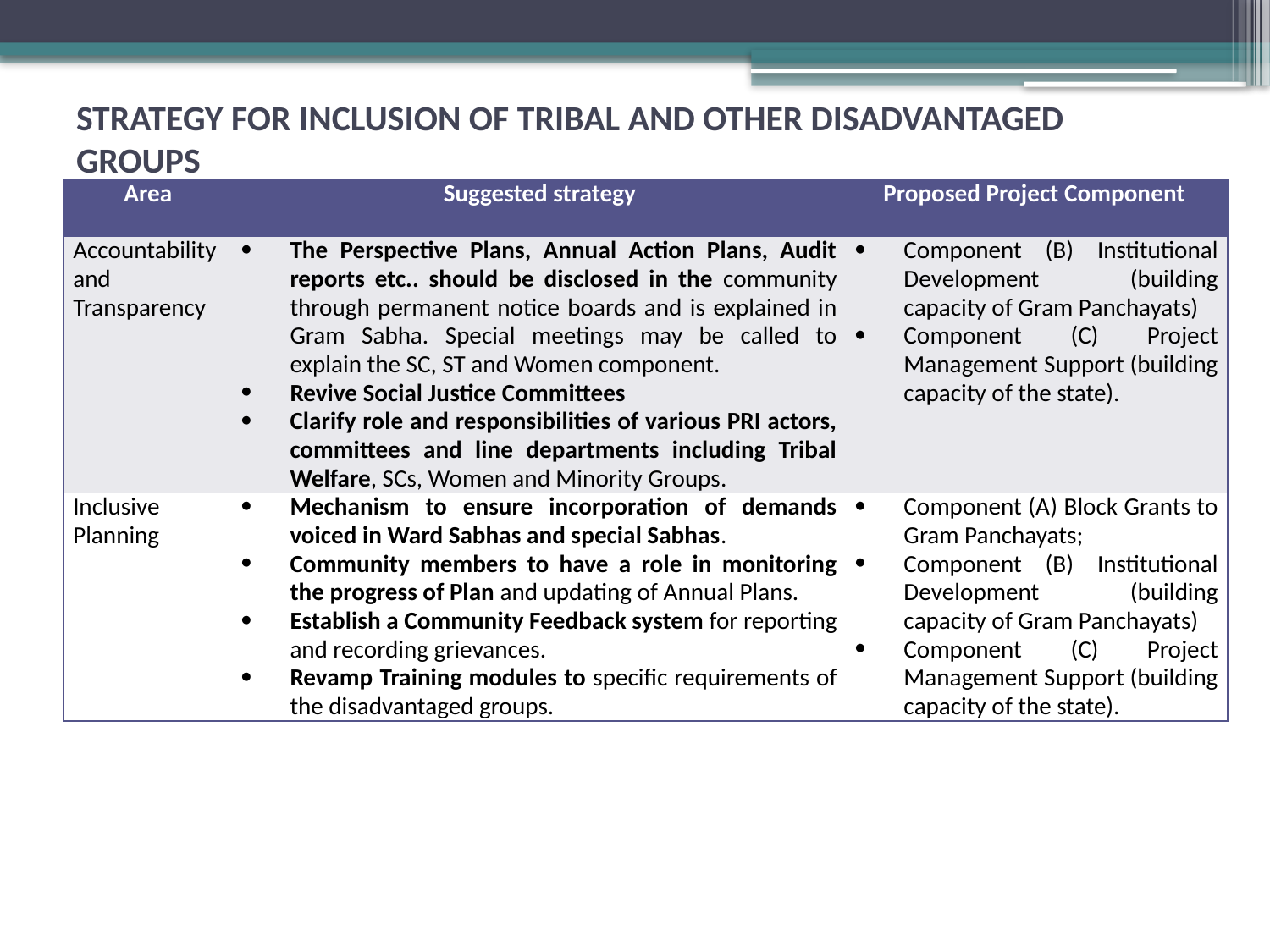

# STRATEGY FOR INCLUSION OF TRIBAL AND OTHER DISADVANTAGED GROUPS
| Area | Suggested strategy | Proposed Project Component |
| --- | --- | --- |
| Accountability and Transparency | The Perspective Plans, Annual Action Plans, Audit reports etc.. should be disclosed in the community through permanent notice boards and is explained in Gram Sabha. Special meetings may be called to explain the SC, ST and Women component. Revive Social Justice Committees Clarify role and responsibilities of various PRI actors, committees and line departments including Tribal Welfare, SCs, Women and Minority Groups. | Component (B) Institutional Development (building capacity of Gram Panchayats) Component (C) Project Management Support (building capacity of the state). |
| Inclusive Planning | Mechanism to ensure incorporation of demands voiced in Ward Sabhas and special Sabhas. Community members to have a role in monitoring the progress of Plan and updating of Annual Plans. Establish a Community Feedback system for reporting and recording grievances. Revamp Training modules to specific requirements of the disadvantaged groups. | Component (A) Block Grants to Gram Panchayats; Component (B) Institutional Development (building capacity of Gram Panchayats) Component (C) Project Management Support (building capacity of the state). |